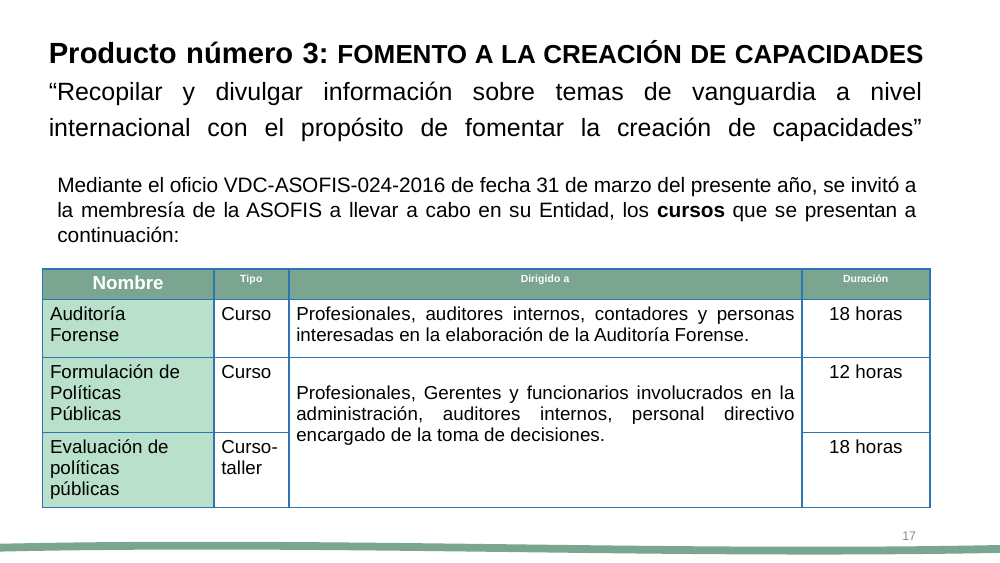

# Producto número 3: FOMENTO A LA CREACIÓN DE CAPACIDADES “Recopilar y divulgar información sobre temas de vanguardia a nivel internacional con el propósito de fomentar la creación de capacidades”
Mediante el oficio VDC-ASOFIS-024-2016 de fecha 31 de marzo del presente año, se invitó a la membresía de la ASOFIS a llevar a cabo en su Entidad, los cursos que se presentan a continuación:
| Nombre | Tipo | Dirigido a | Duración |
| --- | --- | --- | --- |
| Auditoría Forense | Curso | Profesionales, auditores internos, contadores y personas interesadas en la elaboración de la Auditoría Forense. | 18 horas |
| Formulación de Políticas Públicas | Curso | Profesionales, Gerentes y funcionarios involucrados en la administración, auditores internos, personal directivo encargado de la toma de decisiones. | 12 horas |
| Evaluación de políticas públicas | Curso-taller |  | 18 horas |
17